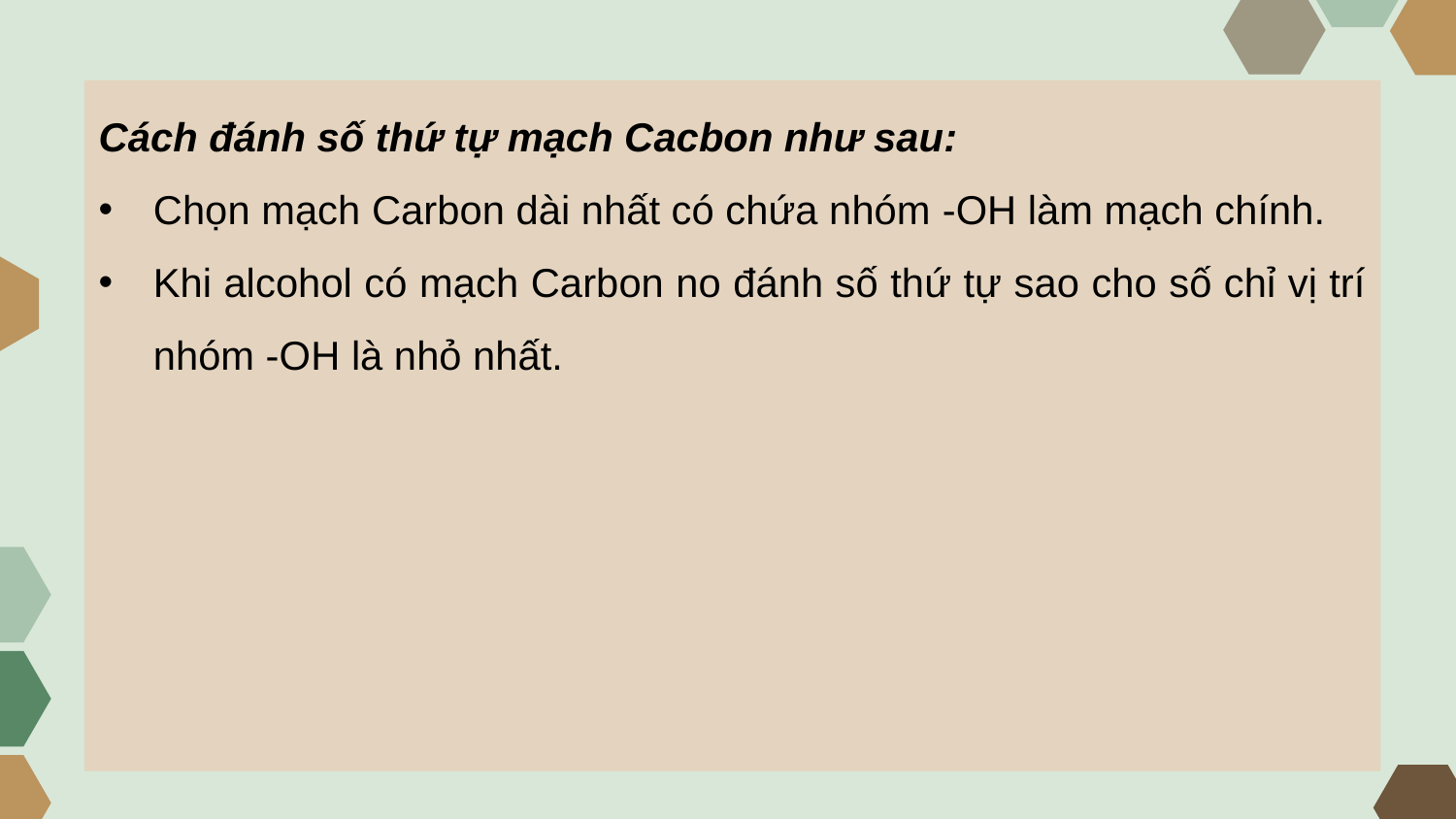

Cách đánh số thứ tự mạch Cacbon như sau:
Chọn mạch Carbon dài nhất có chứa nhóm -OH làm mạch chính.
Khi alcohol có mạch Carbon no đánh số thứ tự sao cho số chỉ vị trí nhóm -OH là nhỏ nhất.